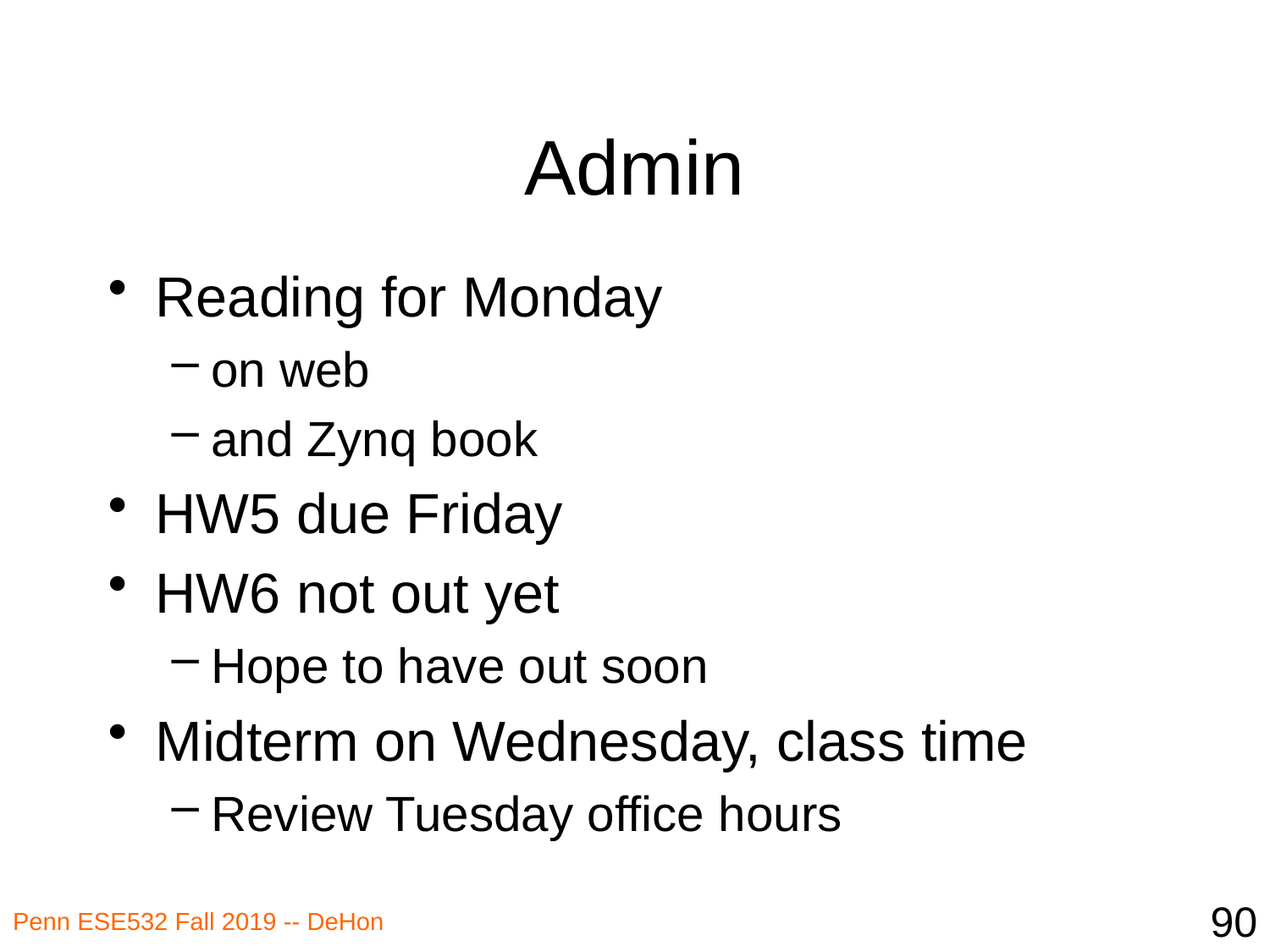

# Admin
Reading for Monday
on web
and Zynq book
HW5 due Friday
HW6 not out yet
Hope to have out soon
Midterm on Wednesday, class time
Review Tuesday office hours
90
Penn ESE532 Fall 2019 -- DeHon